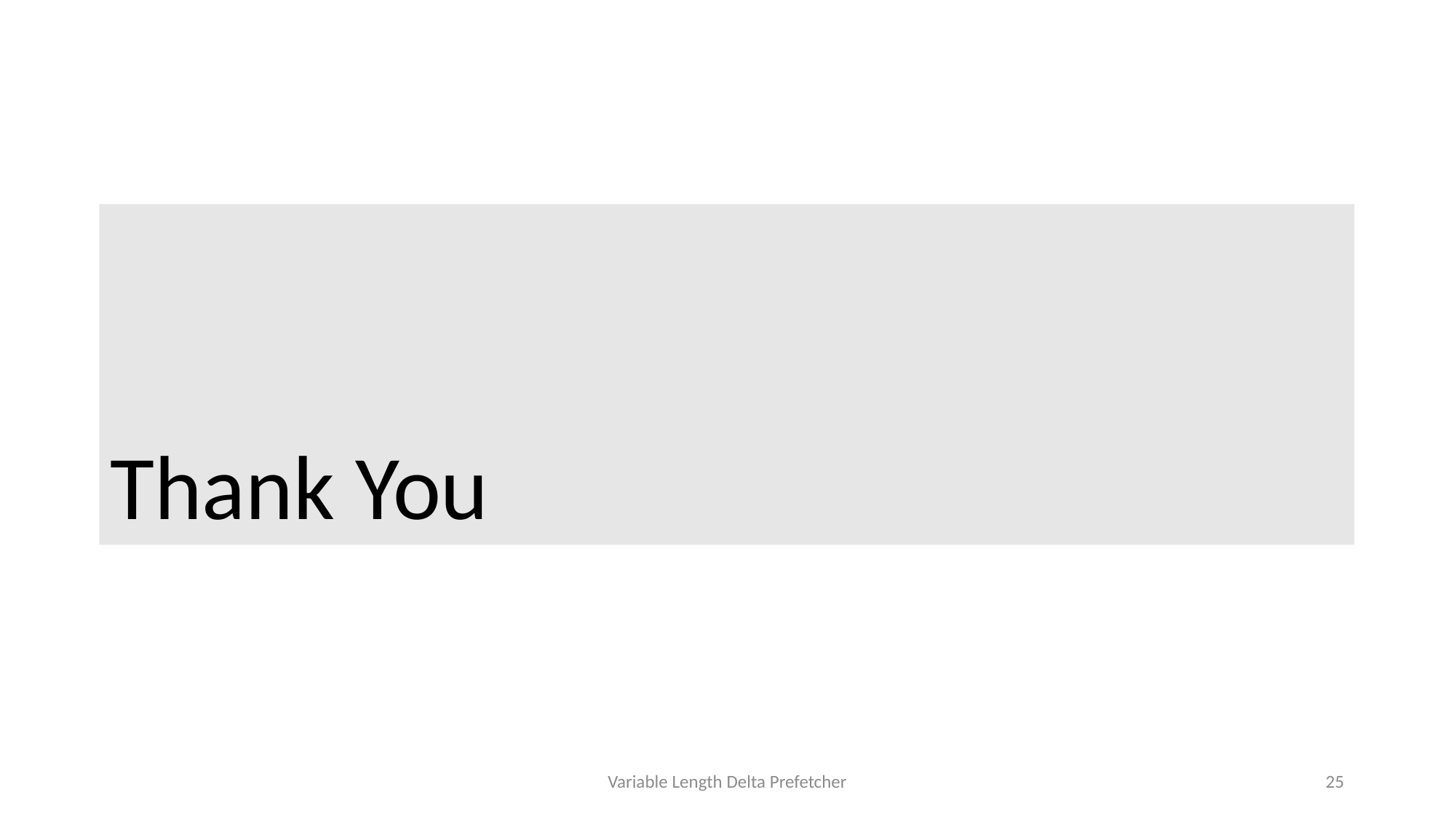

# Thank You
Variable Length Delta Prefetcher
25